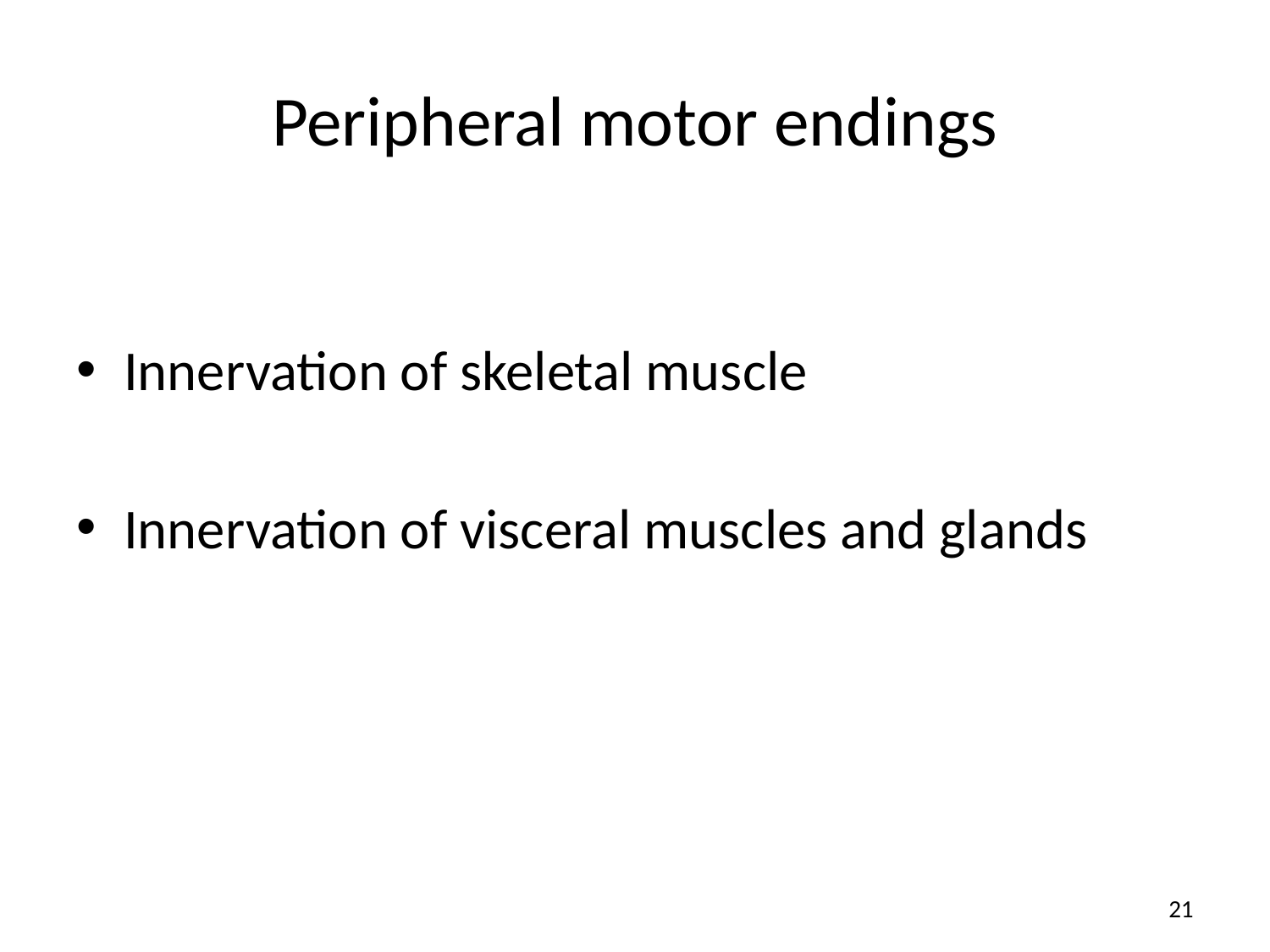

# Peripheral motor endings
Innervation of skeletal muscle

Innervation of visceral muscles and glands

21